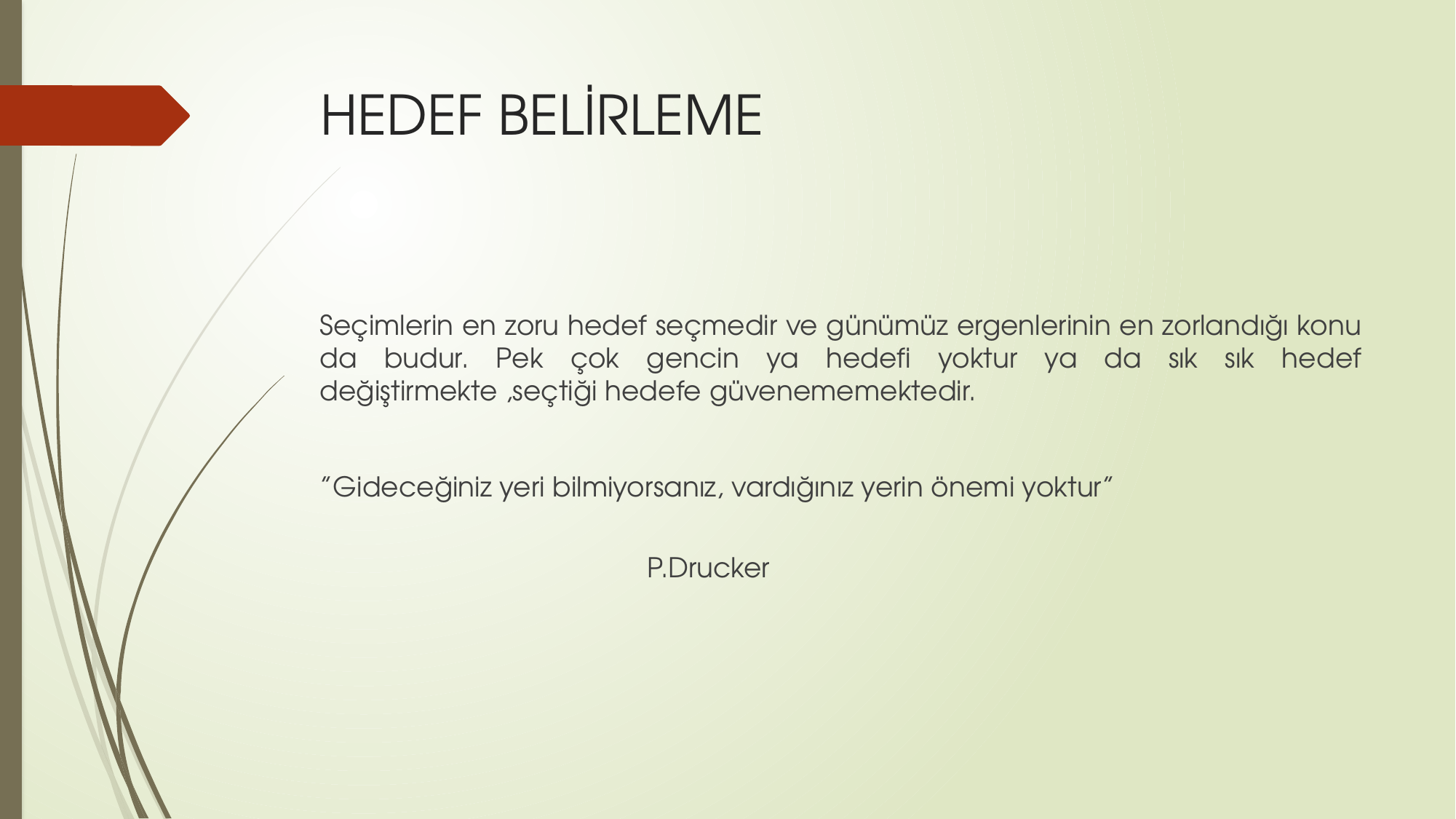

# HEDEF BELİRLEME

Seçimlerin en zoru hedef seçmedir ve günümüz ergenlerinin en zorlandığı konu da budur. Pek çok gencin ya hedefi yoktur ya da sık sık hedef değiştirmekte ,seçtiği hedefe güvenememektedir.

”Gideceğiniz yeri bilmiyorsanız, vardığınız yerin önemi yoktur”
												P.Drucker